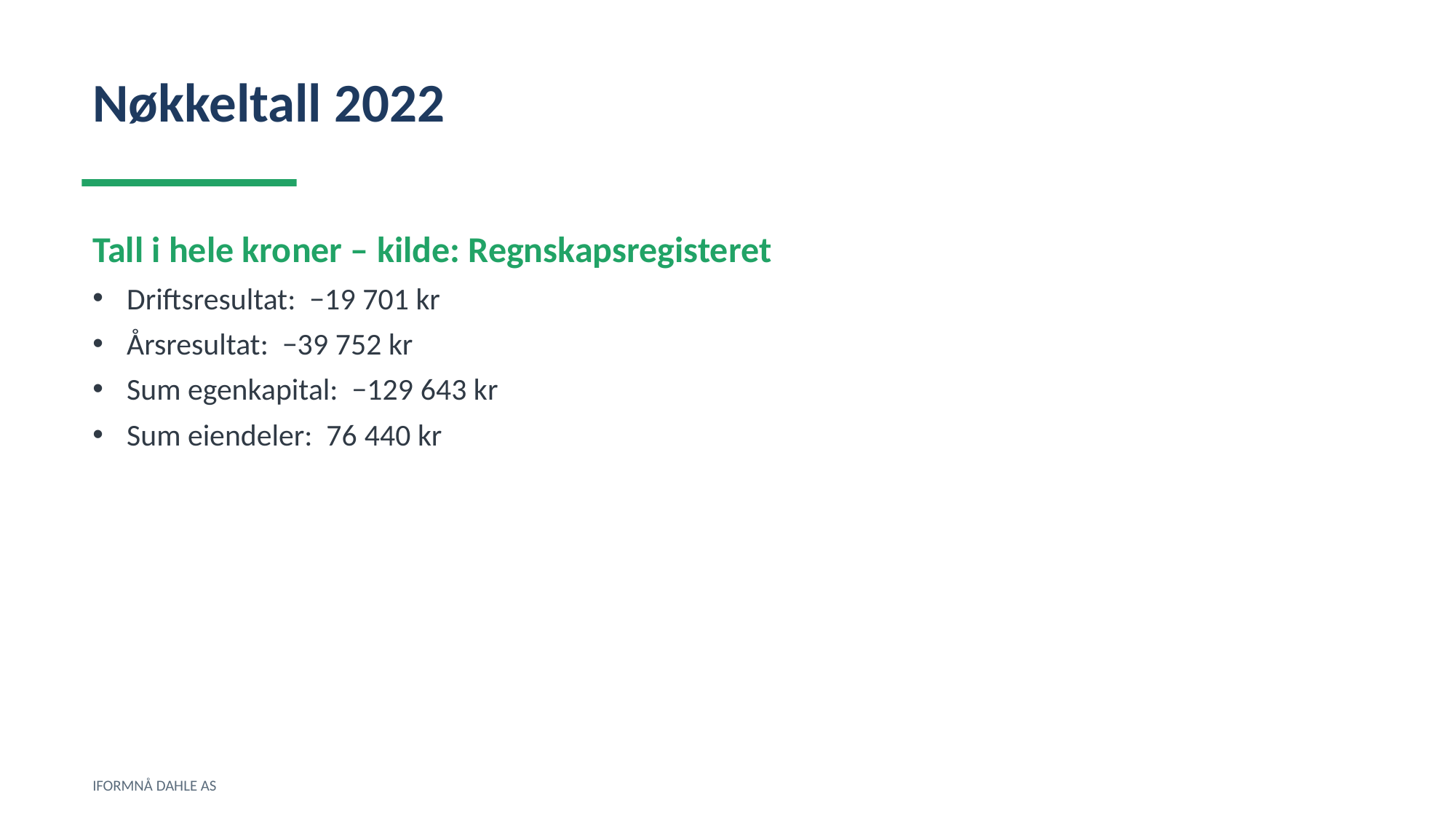

Nøkkeltall 2022

Tall i hele kroner – kilde: Regnskapsregisteret
Driftsresultat:  −19 701 kr
Årsresultat:  −39 752 kr
Sum egenkapital:  −129 643 kr
Sum eiendeler:  76 440 kr
IFORMNÅ DAHLE AS